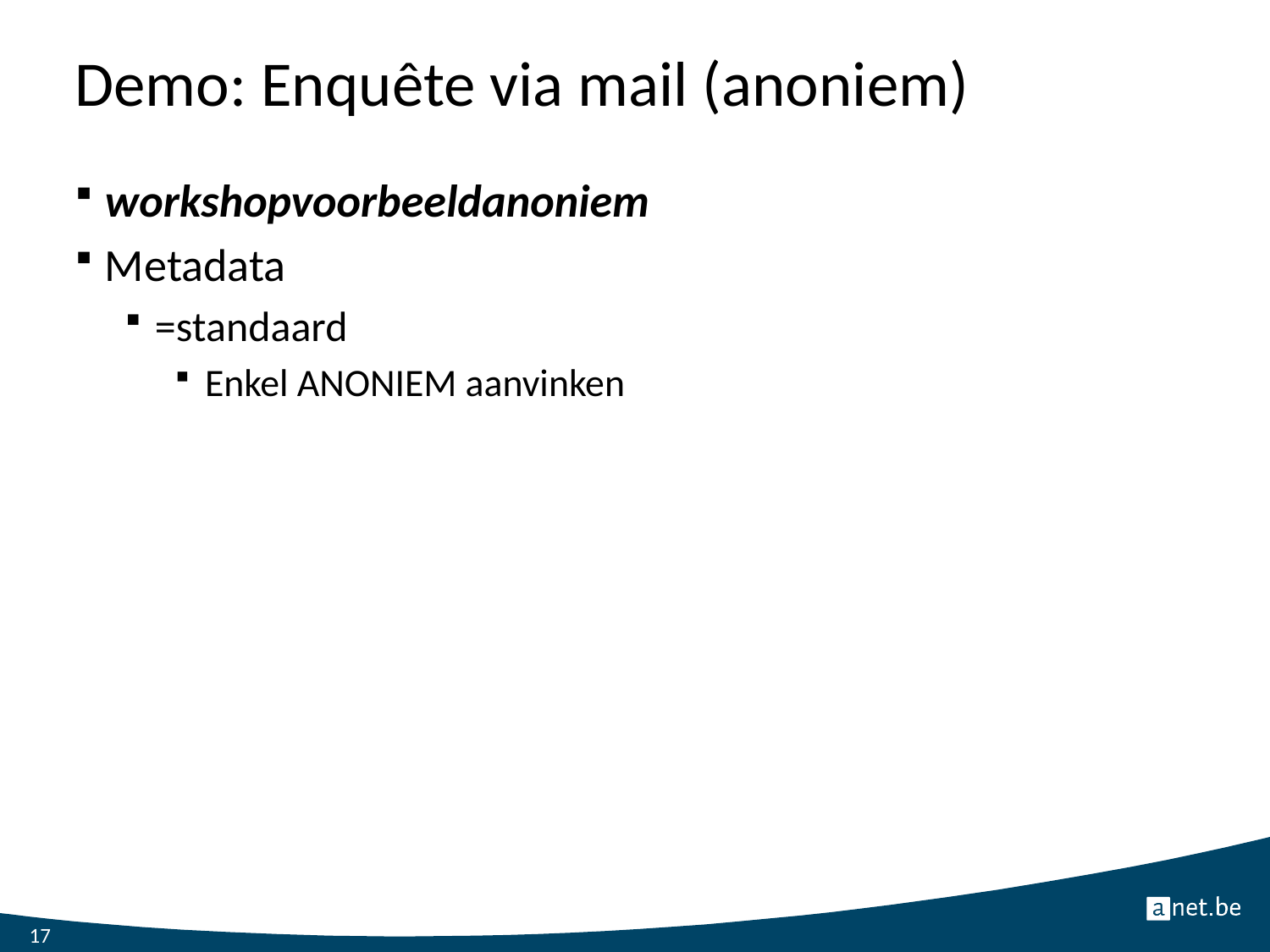

# Demo: Enquête via mail (anoniem)
workshopvoorbeeldanoniem
Metadata
=standaard
Enkel ANONIEM aanvinken

17